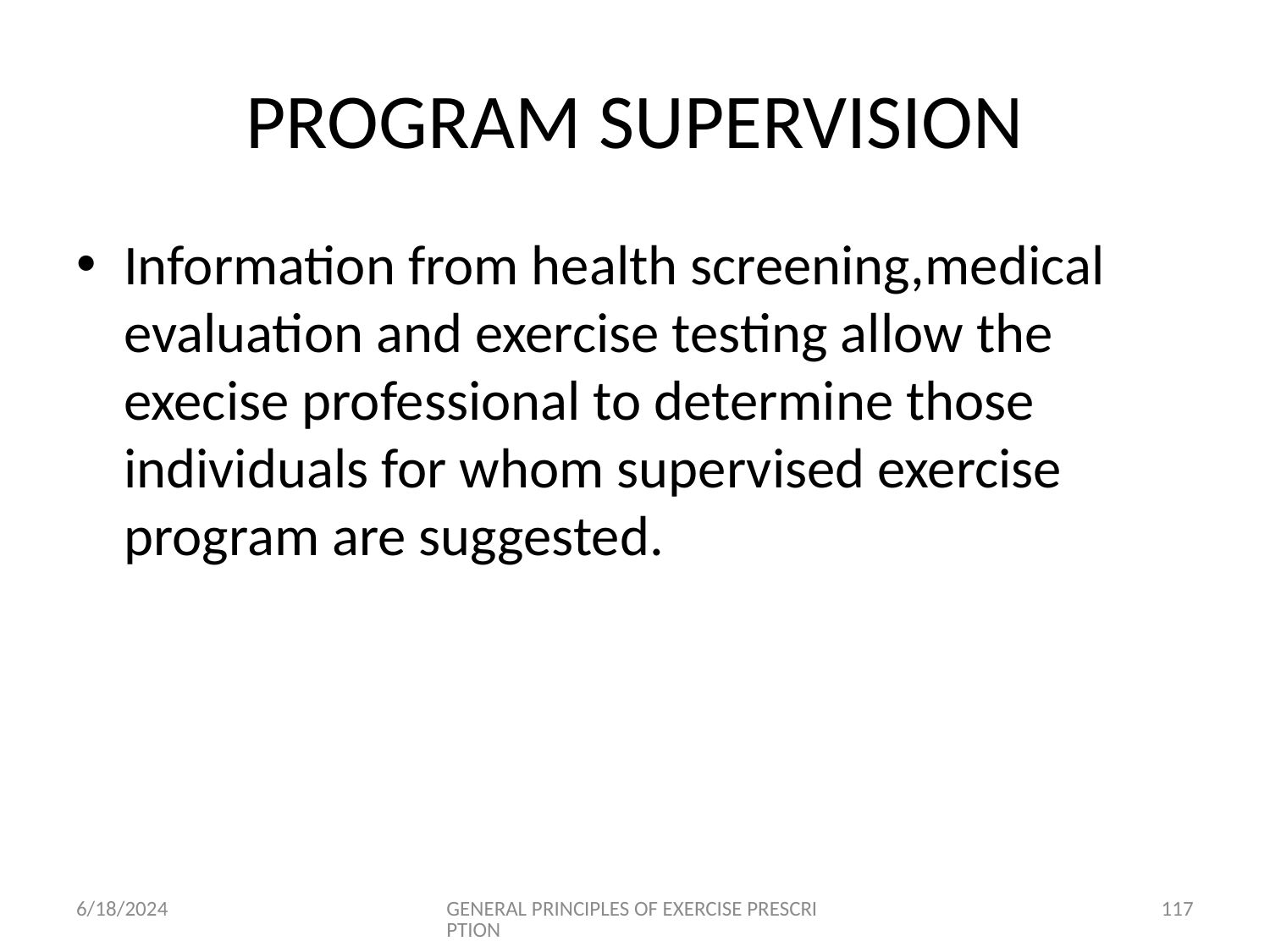

# PROGRAM SUPERVISION
Information from health screening,medical evaluation and exercise testing allow the execise professional to determine those individuals for whom supervised exercise program are suggested.
6/18/2024
GENERAL PRINCIPLES OF EXERCISE PRESCRIPTION
117